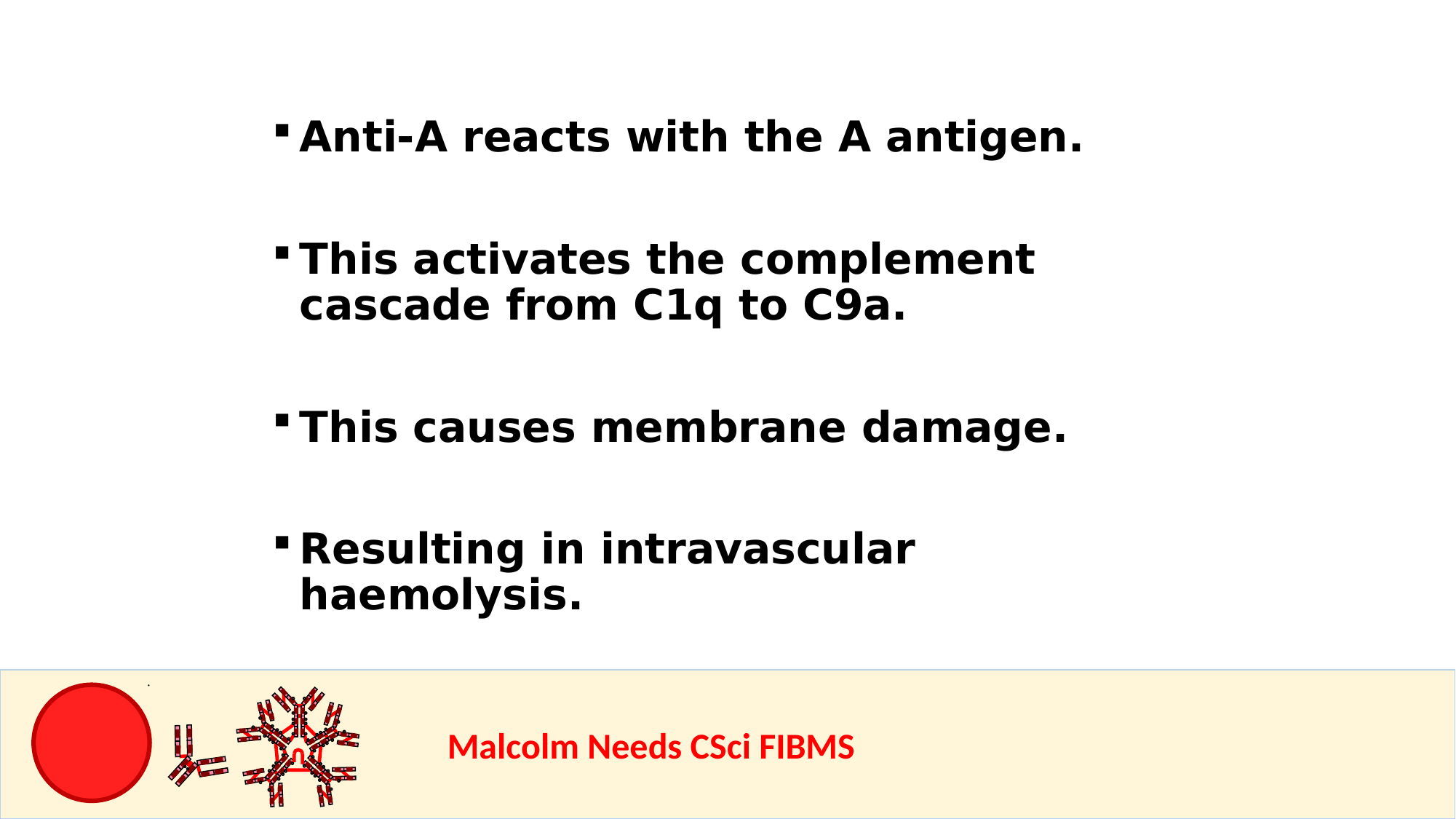

Anti-A reacts with the A antigen.

This activates the complement cascade from C1q to C9a.

This causes membrane damage.

Resulting in intravascular haemolysis.
				Malcolm Needs CSci FIBMS